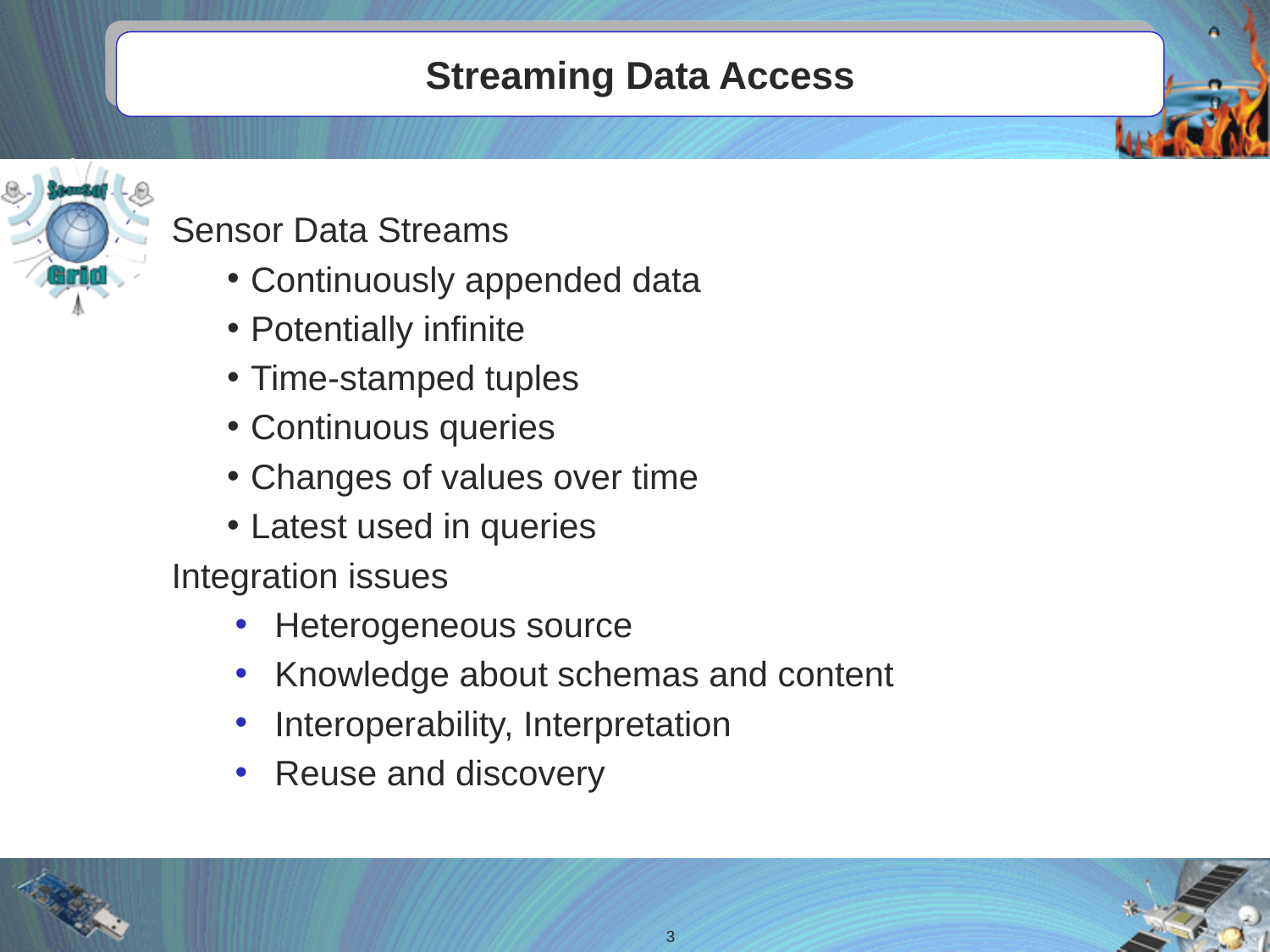

# Streaming Data Access
Sensor Data Streams
Continuously appended data
Potentially infinite
Time-stamped tuples
Continuous queries
Changes of values over time
Latest used in queries
Integration issues
Heterogeneous source
Knowledge about schemas and content
Interoperability, Interpretation
Reuse and discovery

3